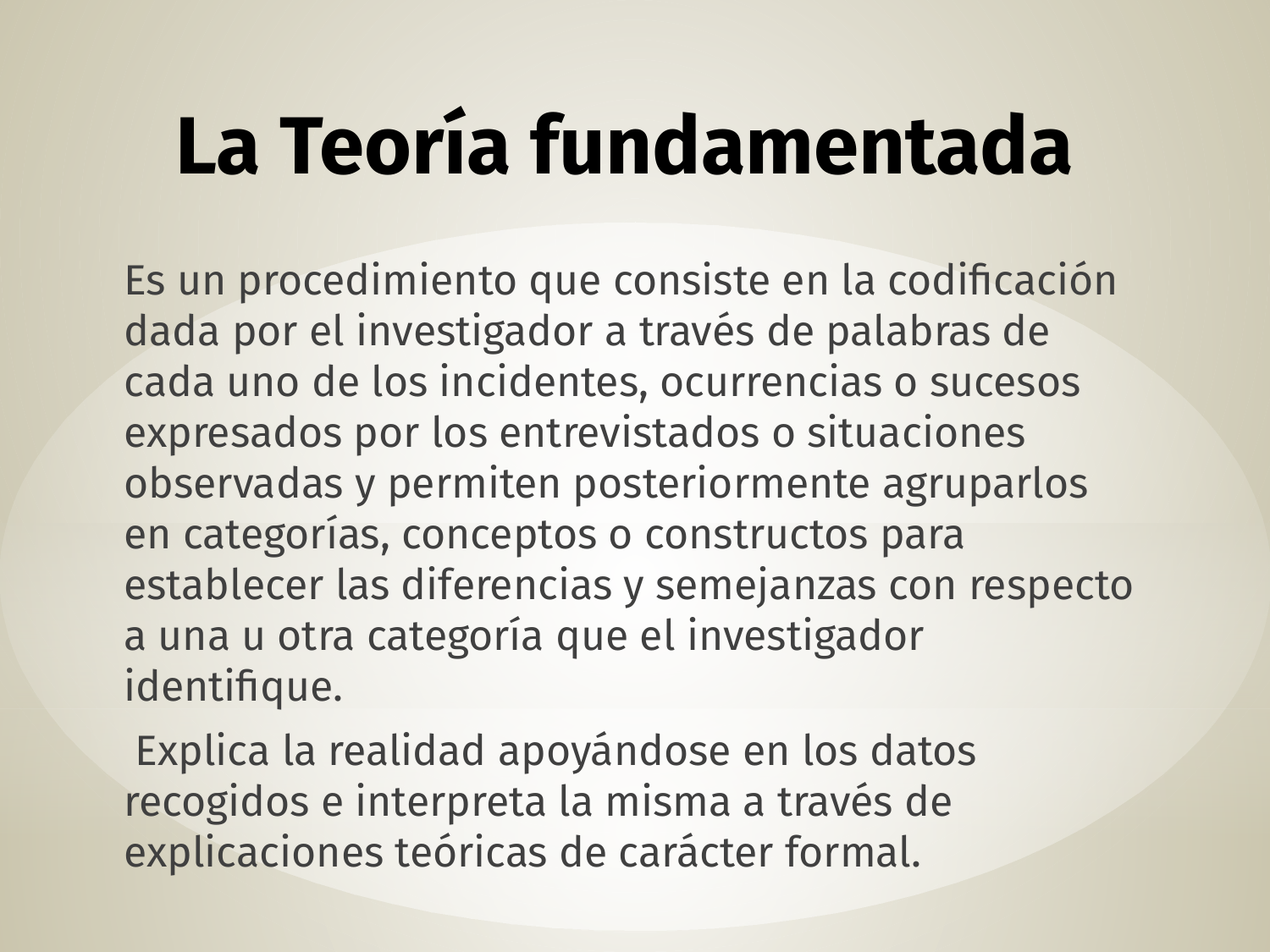

# La Teoría fundamentada
Es un procedimiento que consiste en la codificación dada por el investigador a través de palabras de cada uno de los incidentes, ocurrencias o sucesos expresados por los entrevistados o situaciones observadas y permiten posteriormente agruparlos en categorías, conceptos o constructos para establecer las diferencias y semejanzas con respecto a una u otra categoría que el investigador identifique.
 Explica la realidad apoyándose en los datos recogidos e interpreta la misma a través de explicaciones teóricas de carácter formal.